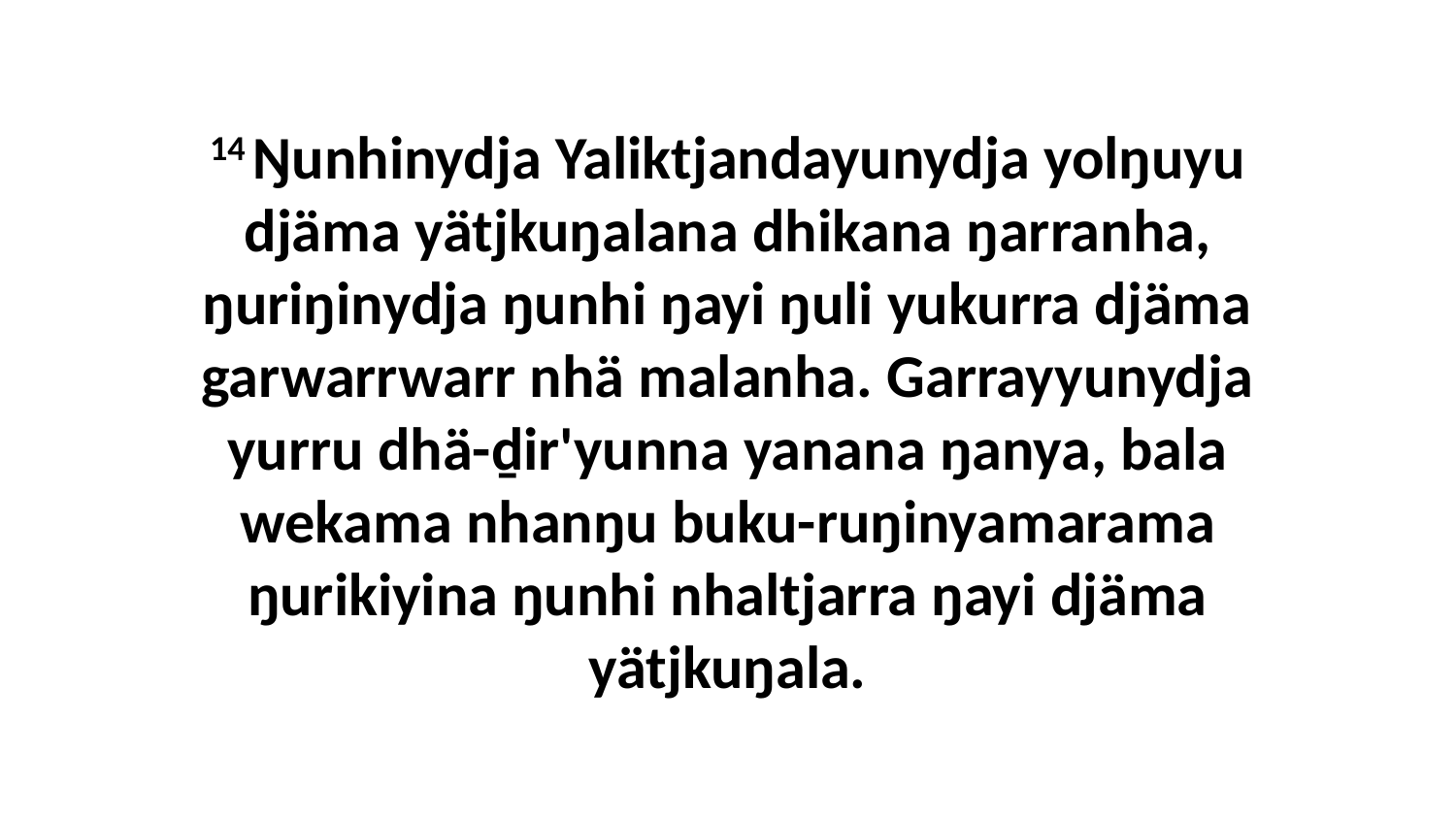

14 Ŋunhinydja Yaliktjandayunydja yolŋuyu djäma yätjkuŋalana dhikana ŋarranha, ŋuriŋinydja ŋunhi ŋayi ŋuli yukurra djäma garwarrwarr nhä malanha. Garrayyunydja yurru dhä-ḏir'yunna yanana ŋanya, bala wekama nhanŋu buku-ruŋinyamarama ŋurikiyina ŋunhi nhaltjarra ŋayi djäma yätjkuŋala.